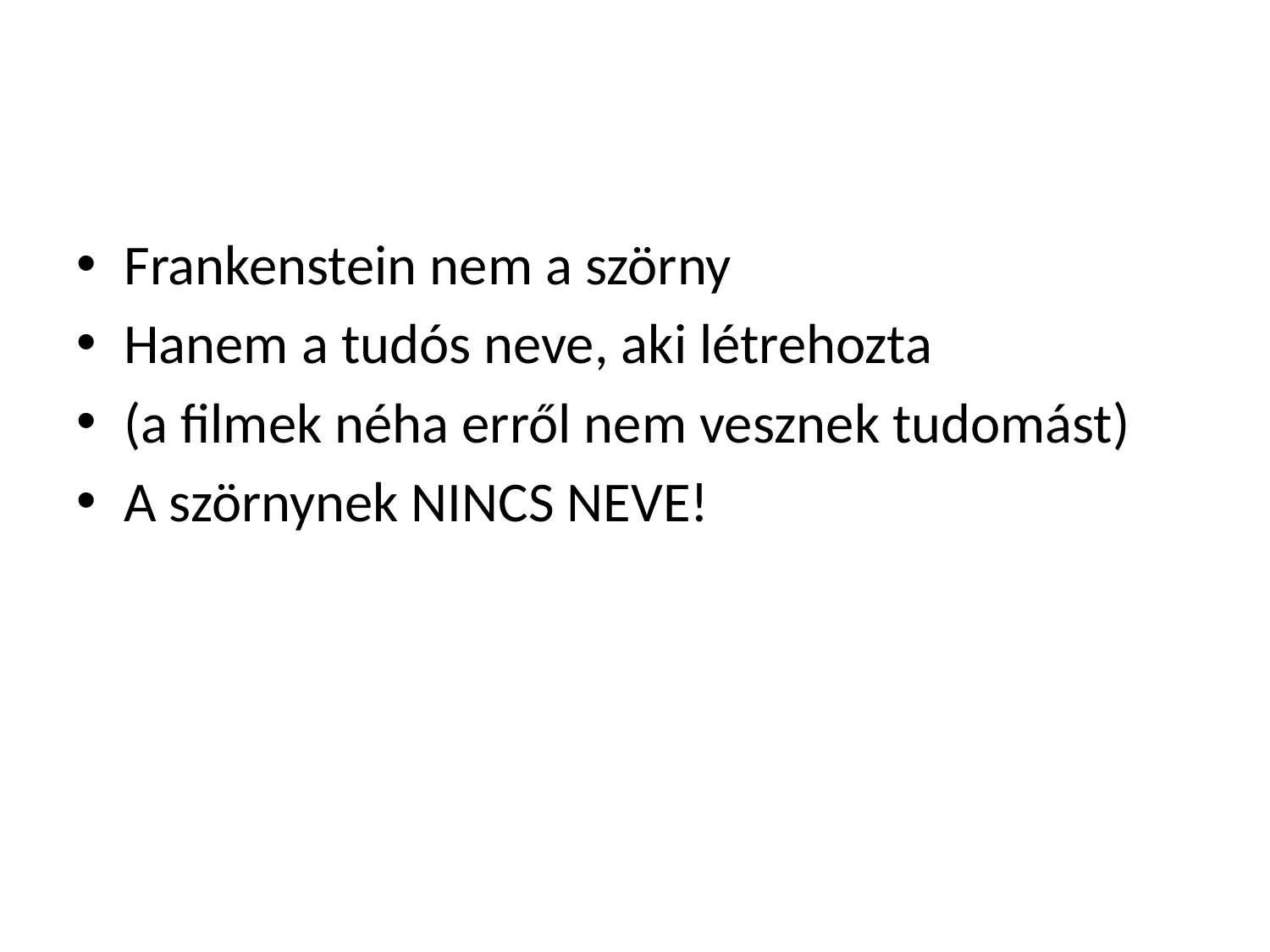

#
Frankenstein nem a szörny
Hanem a tudós neve, aki létrehozta
(a filmek néha erről nem vesznek tudomást)
A szörnynek NINCS NEVE!